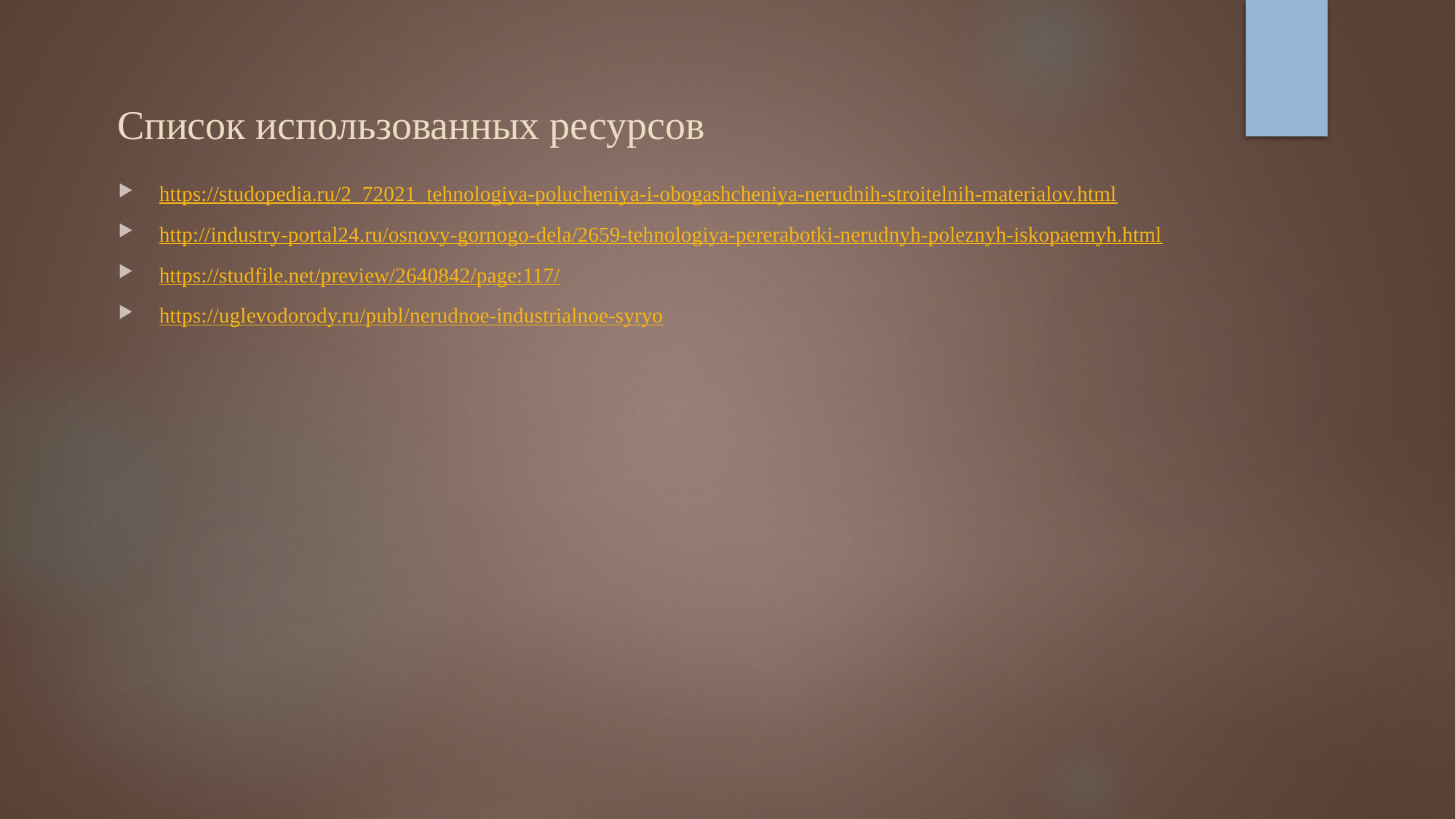

# Список использованных ресурсов
https://studopedia.ru/2_72021_tehnologiya-polucheniya-i-obogashcheniya-nerudnih-stroitelnih-materialov.html
http://industry-portal24.ru/osnovy-gornogo-dela/2659-tehnologiya-pererabotki-nerudnyh-poleznyh-iskopaemyh.html
https://studfile.net/preview/2640842/page:117/
https://uglevodorody.ru/publ/nerudnoe-industrialnoe-syryo